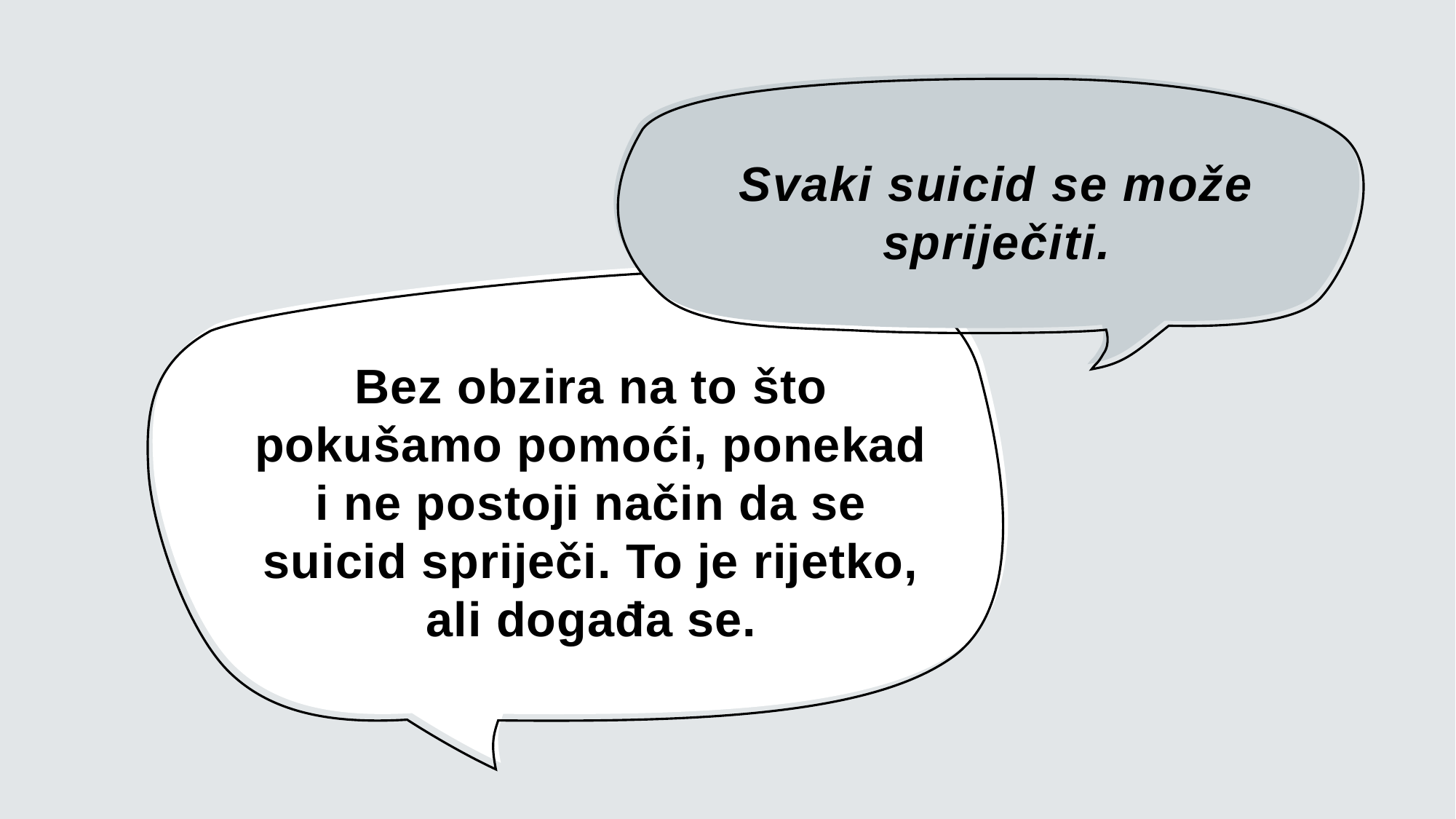

# Svaki suicid se može spriječiti.

Bez obzira na to što pokušamo pomoći, ponekad i ne postoji način da se suicid spriječi. To je rijetko, ali događa se.